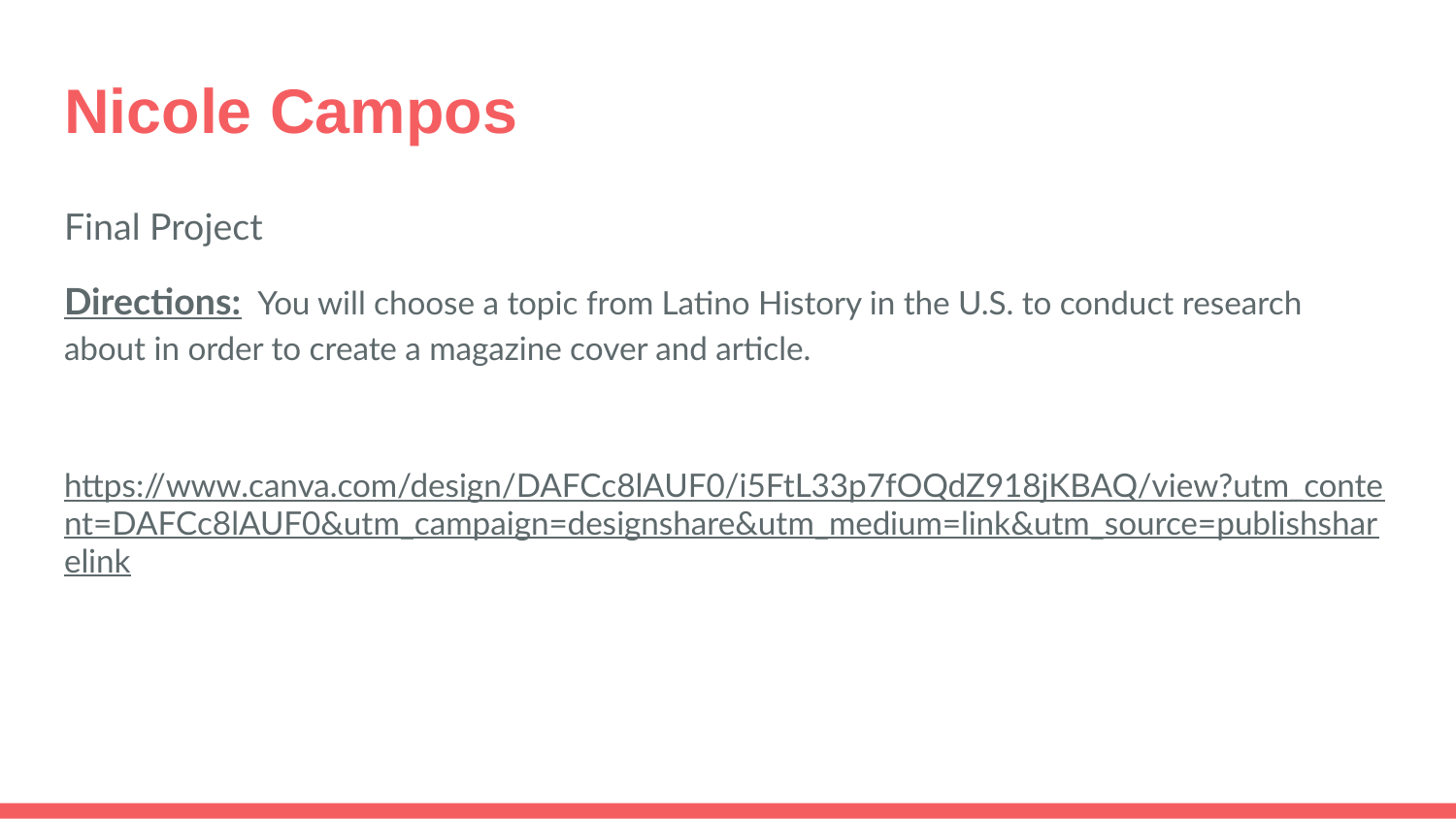

# Nicole Campos
Final Project
Directions:  You will choose a topic from Latino History in the U.S. to conduct research about in order to create a magazine cover and article.

https://www.canva.com/design/DAFCc8lAUF0/i5FtL33p7fOQdZ918jKBAQ/view?utm_content=DAFCc8lAUF0&utm_campaign=designshare&utm_medium=link&utm_source=publishsharelink